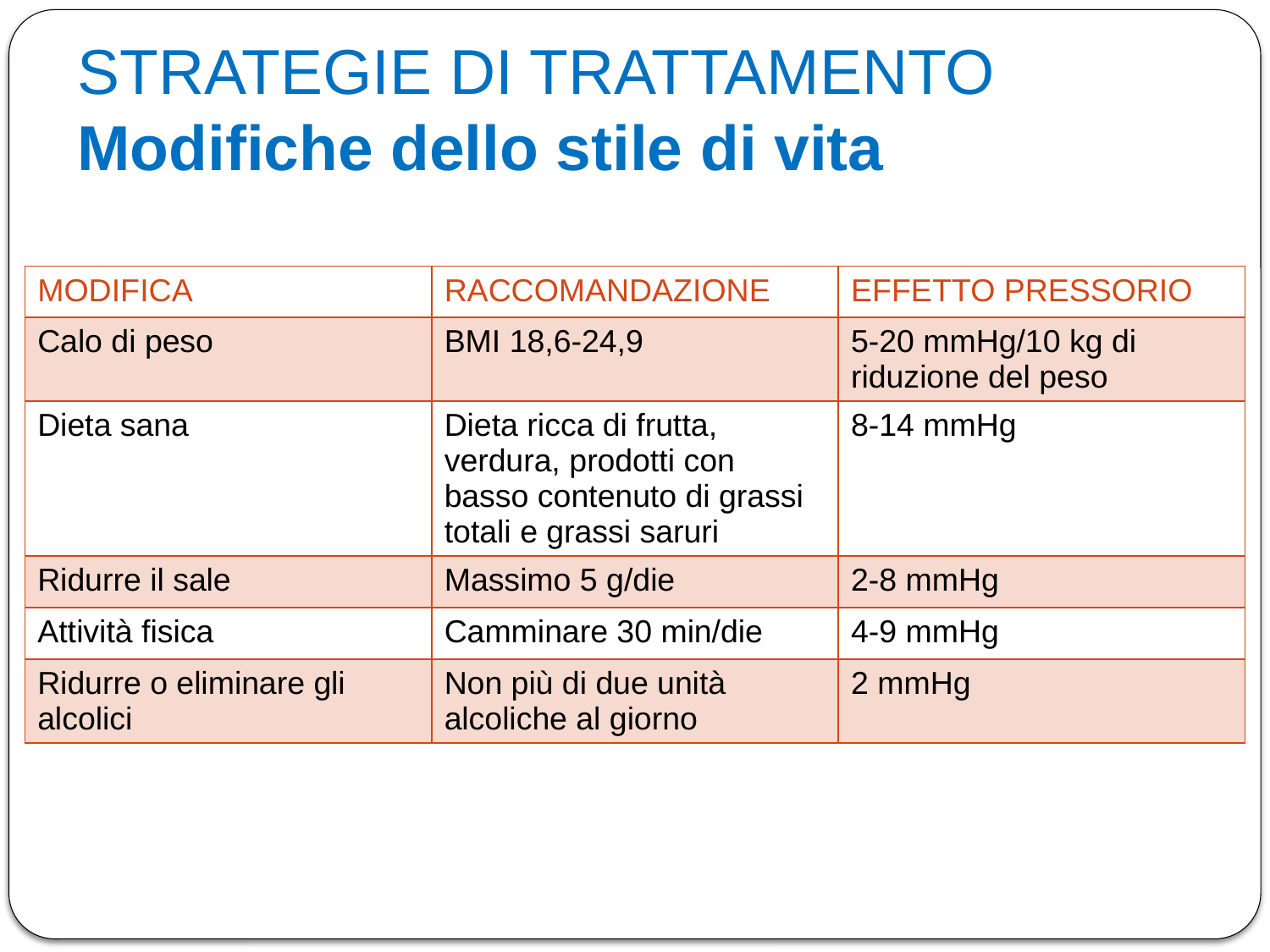

# STRATEGIE DI TRATTAMENTO Modifiche dello stile di vita
| MODIFICA | RACCOMANDAZIONE | EFFETTO PRESSORIO |
| --- | --- | --- |
| Calo di peso | BMI 18,6-24,9 | 5-20 mmHg/10 kg di riduzione del peso |
| Dieta sana | Dieta ricca di frutta, verdura, prodotti con basso contenuto di grassi totali e grassi saruri | 8-14 mmHg |
| Ridurre il sale | Massimo 5 g/die | 2-8 mmHg |
| Attività fisica | Camminare 30 min/die | 4-9 mmHg |
| Ridurre o eliminare gli alcolici | Non più di due unità alcoliche al giorno | 2 mmHg |